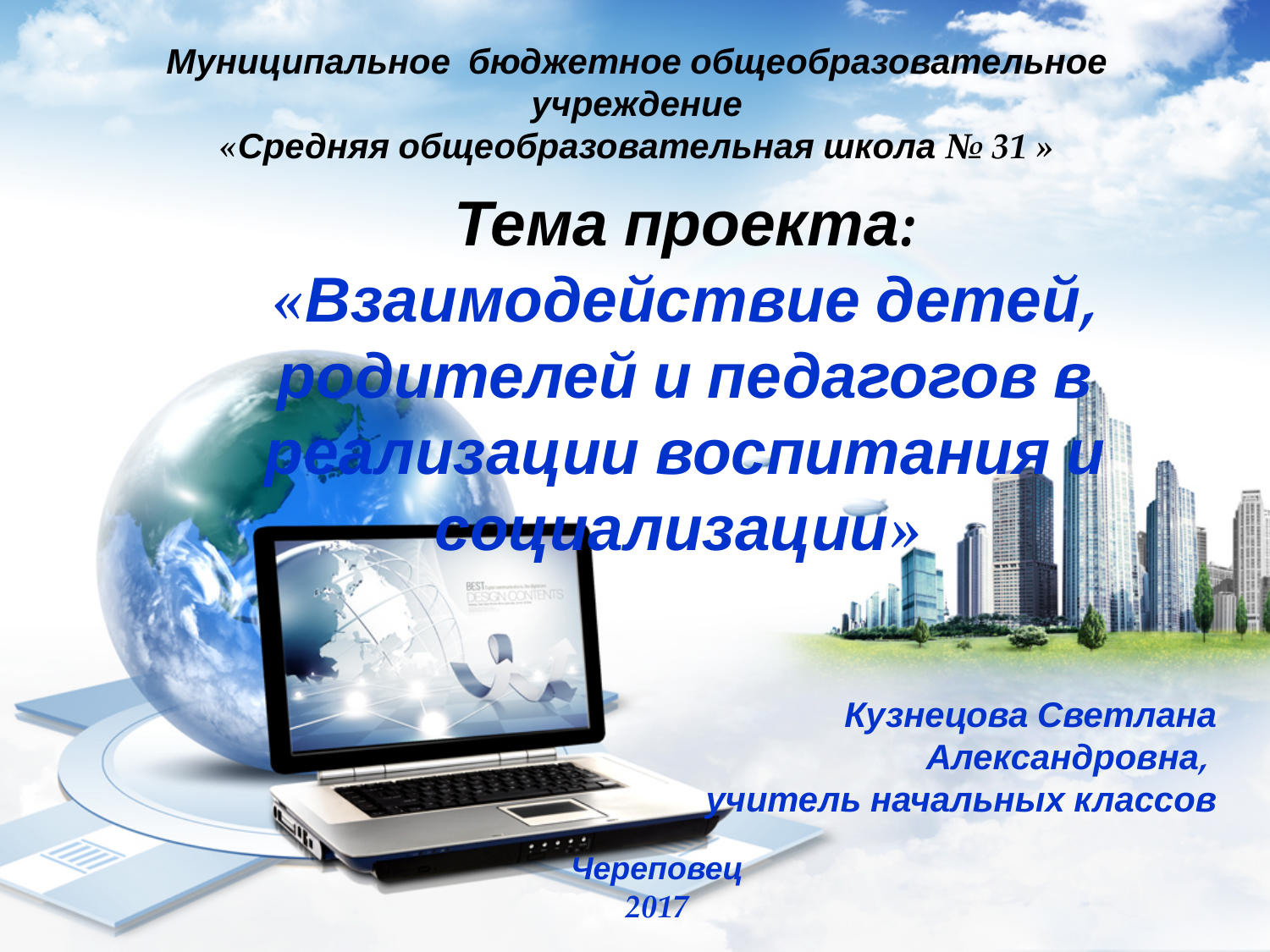

# Муниципальное  бюджетное общеобразовательное учреждение «Средняя общеобразовательная школа № 31 »
Тема проекта: «Взаимодействие детей, родителей и педагогов в реализации воспитания и социализации»

Кузнецова Светлана Александровна,
учитель начальных классов
Череповец
2017